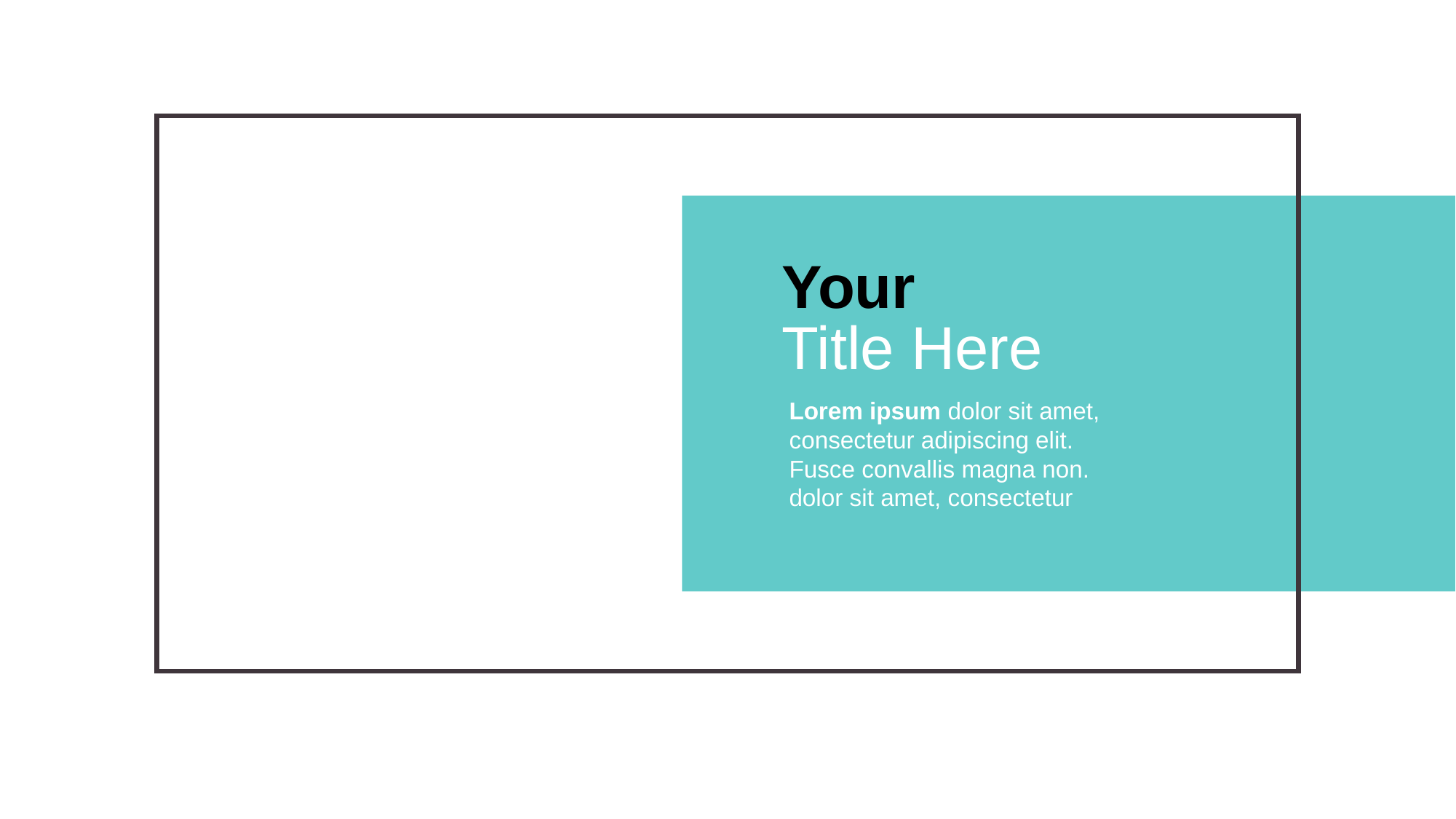

Your
Title Here
Lorem ipsum dolor sit amet, consectetur adipiscing elit.  Fusce convallis magna non. dolor sit amet, consectetur